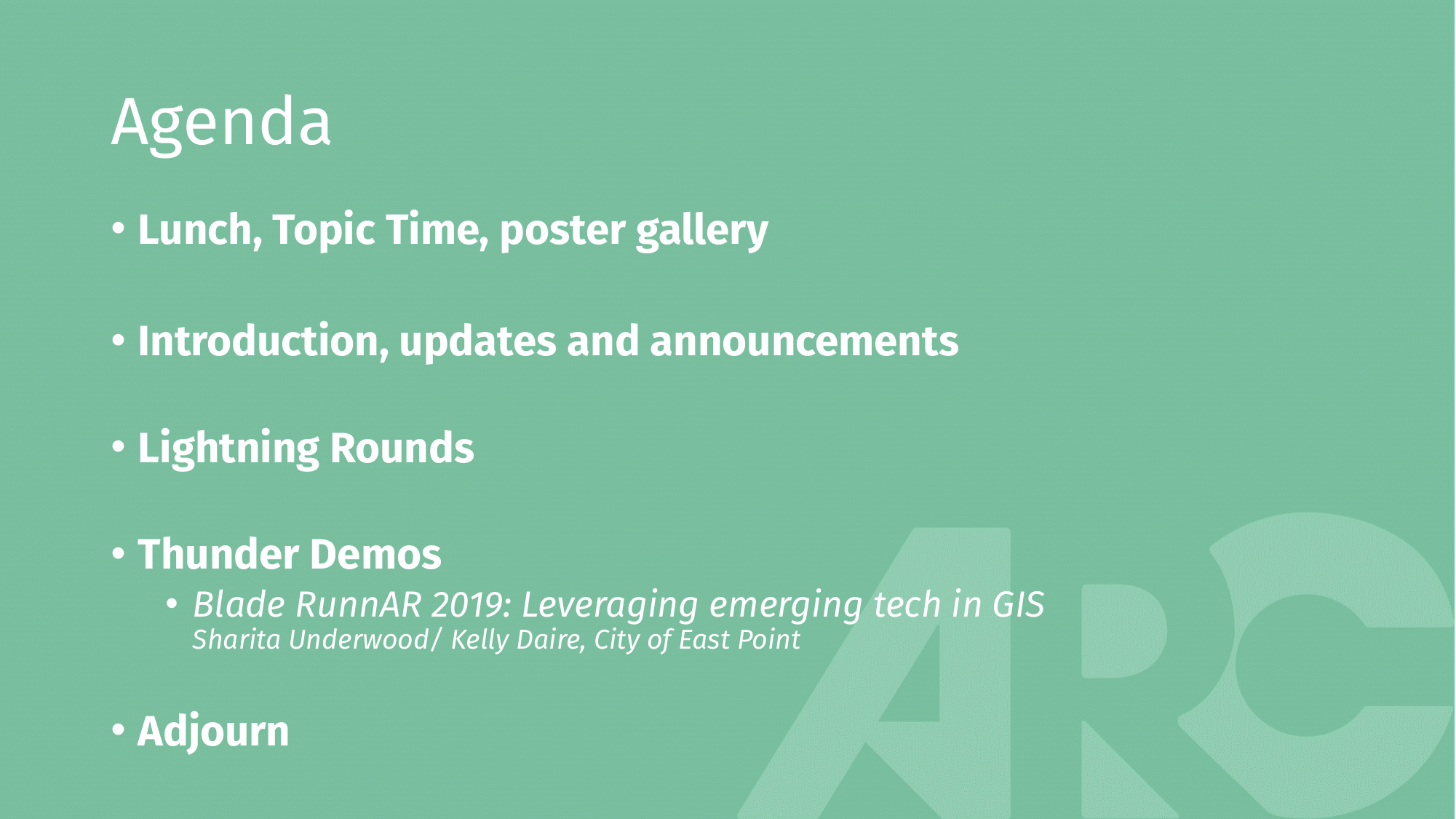

# Agenda
Lunch, Topic Time, poster gallery
Introduction, updates and announcements
Lightning Rounds
Thunder Demos
Blade RunnAR 2019: Leveraging emerging tech in GIS
Sharita Underwood/ Kelly Daire, City of East Point
Adjourn